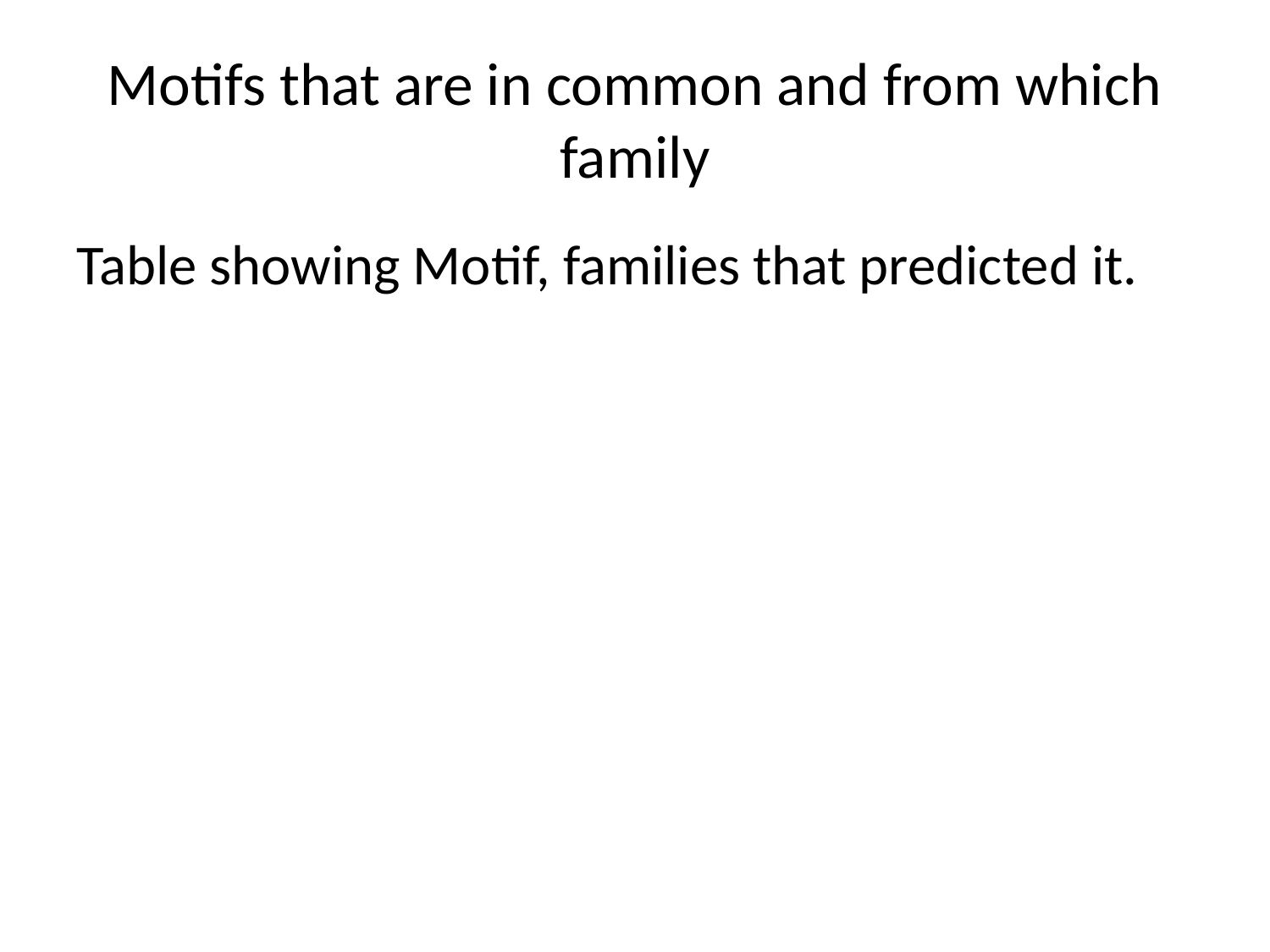

# Motifs that are in common and from which family
Table showing Motif, families that predicted it.